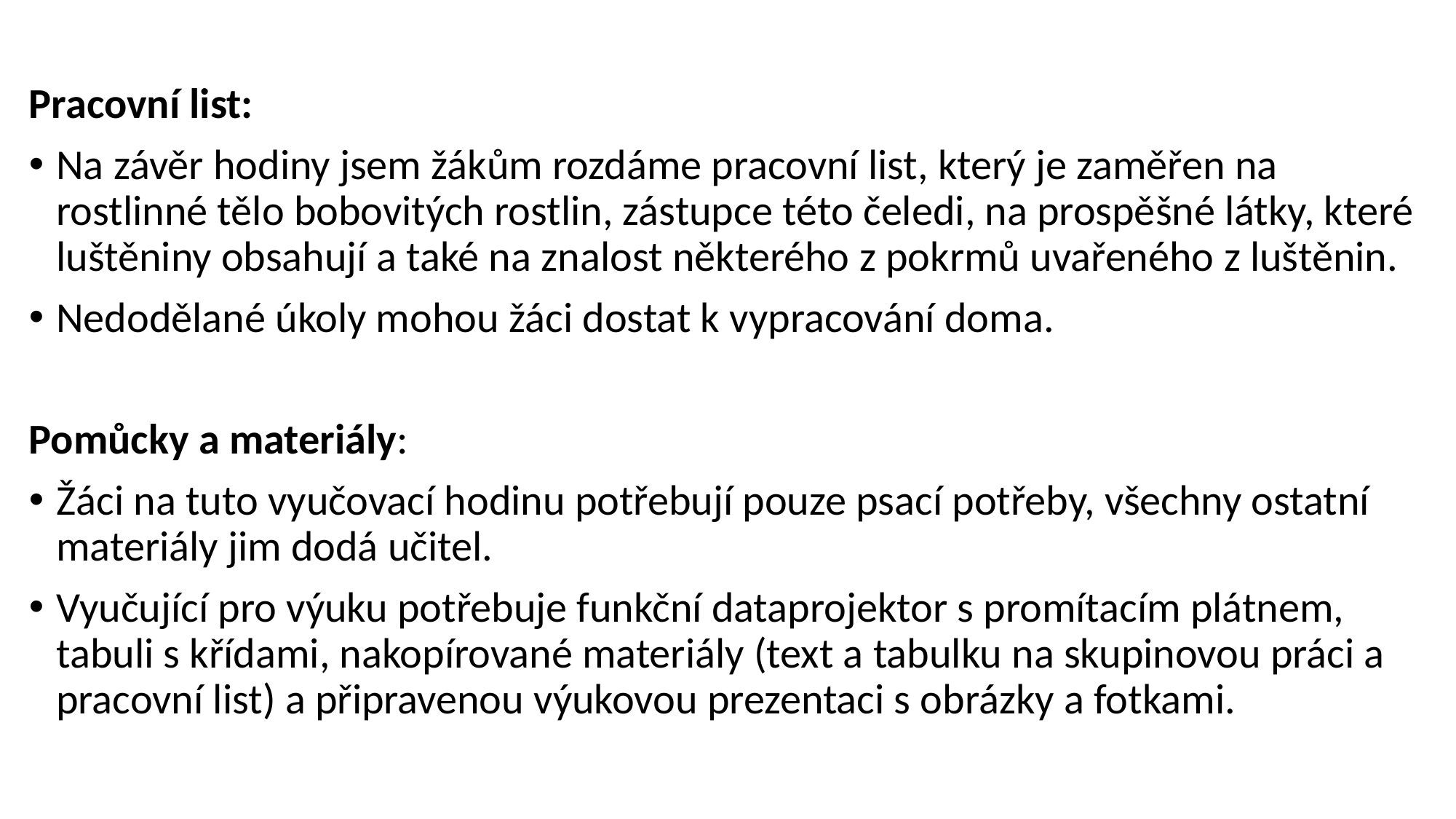

Pracovní list:
Na závěr hodiny jsem žákům rozdáme pracovní list, který je zaměřen na rostlinné tělo bobovitých rostlin, zástupce této čeledi, na prospěšné látky, které luštěniny obsahují a také na znalost některého z pokrmů uvařeného z luštěnin.
Nedodělané úkoly mohou žáci dostat k vypracování doma.

Pomůcky a materiály:
Žáci na tuto vyučovací hodinu potřebují pouze psací potřeby, všechny ostatní materiály jim dodá učitel.
Vyučující pro výuku potřebuje funkční dataprojektor s promítacím plátnem, tabuli s křídami, nakopírované materiály (text a tabulku na skupinovou práci a pracovní list) a připravenou výukovou prezentaci s obrázky a fotkami.